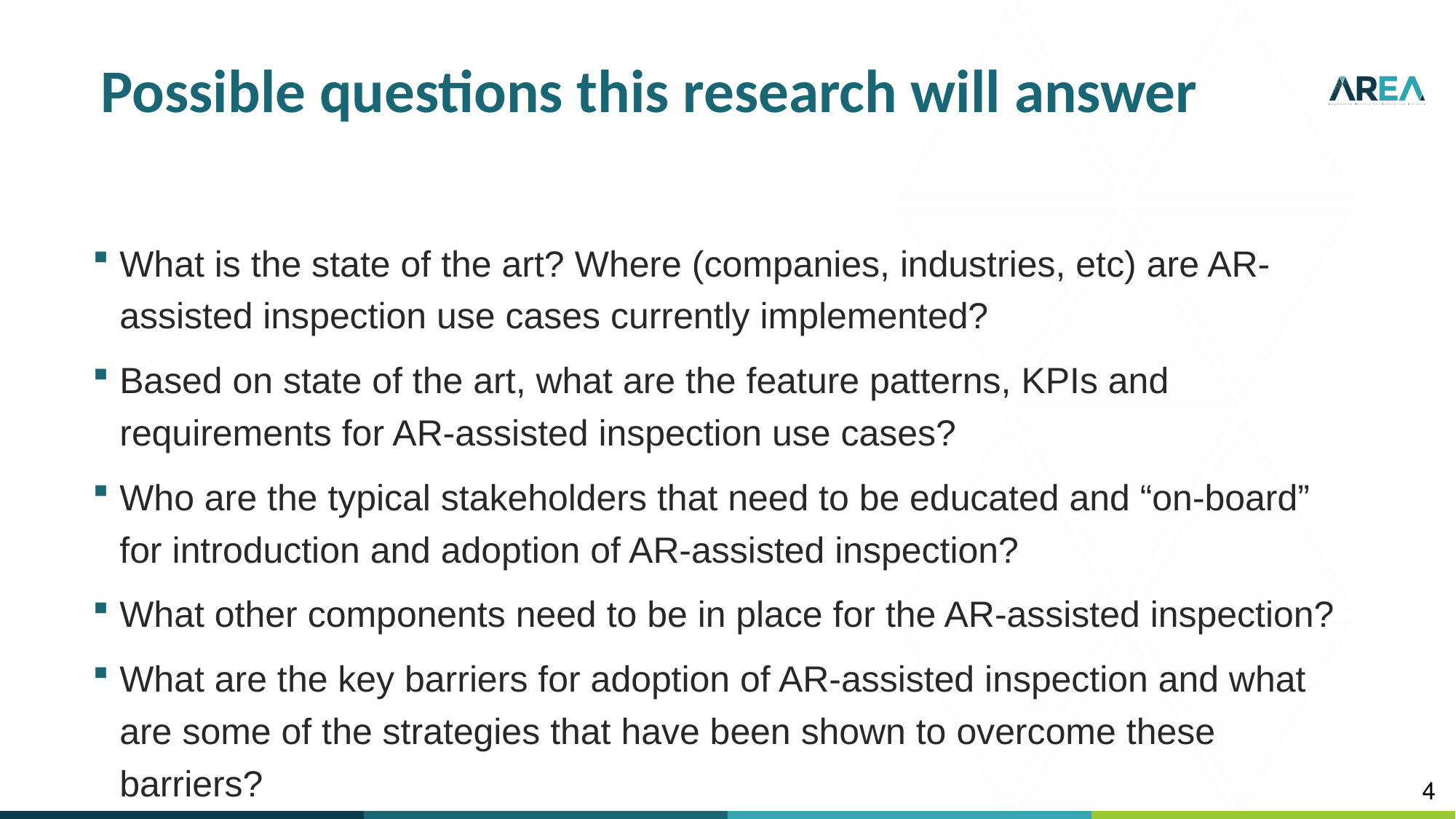

# Possible questions this research will answer

What is the state of the art? Where (companies, industries, etc) are AR-assisted inspection use cases currently implemented?
Based on state of the art, what are the feature patterns, KPIs and requirements for AR-assisted inspection use cases?
Who are the typical stakeholders that need to be educated and “on-board” for introduction and adoption of AR-assisted inspection?
What other components need to be in place for the AR-assisted inspection?
What are the key barriers for adoption of AR-assisted inspection and what are some of the strategies that have been shown to overcome these barriers?
4